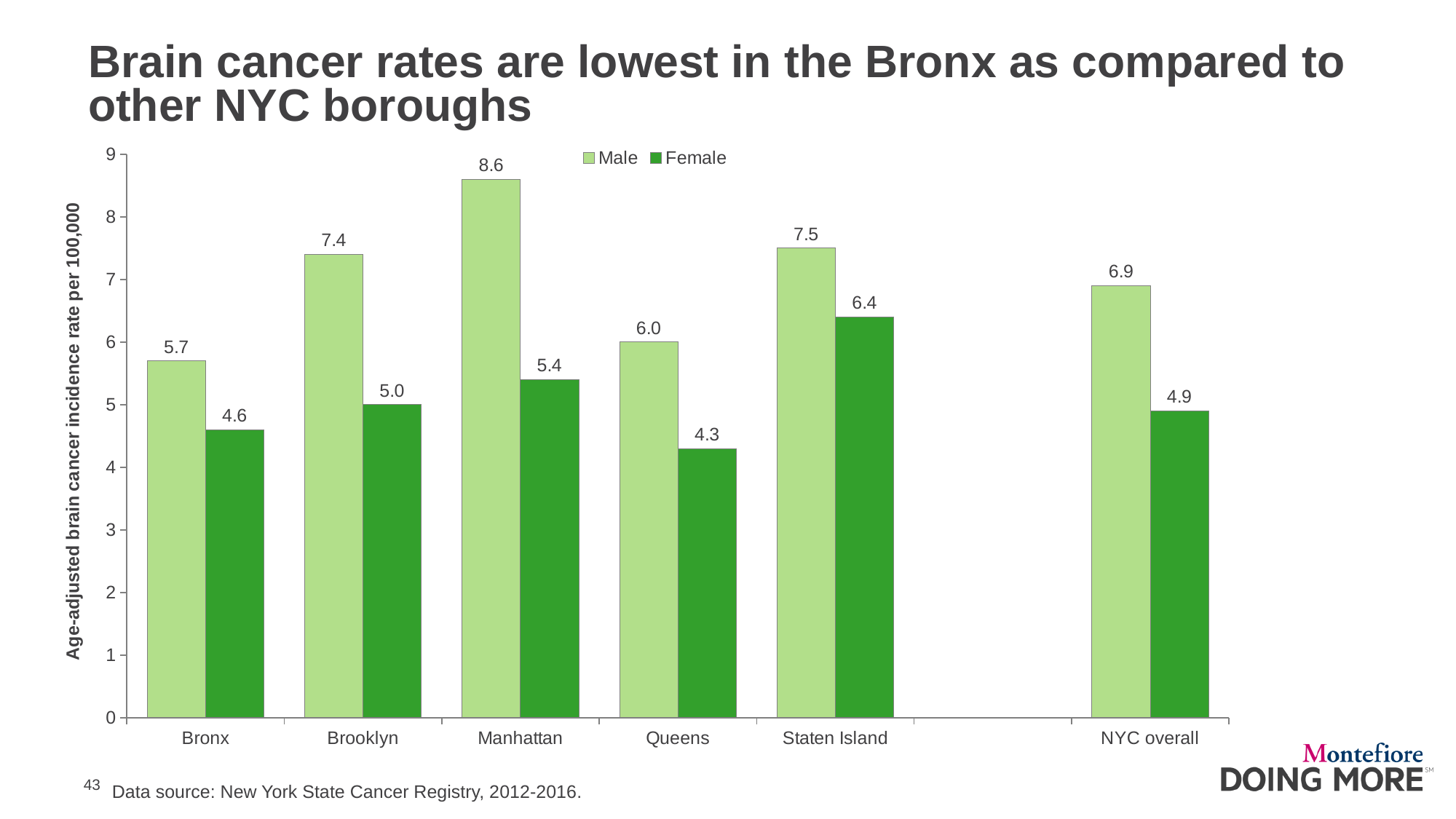

# Brain cancer rates are lowest in the Bronx as compared to other NYC boroughs

### Chart

| Category | Male | Female |
|---|---|---|
| Bronx | 5.7 | 4.6 |
| Brooklyn | 7.4 | 5.0 |
| Manhattan | 8.6 | 5.4 |
| Queens | 6.0 | 4.3 |
| Staten Island | 7.5 | 6.4 |
|  | None | None |
| NYC overall | 6.9 | 4.9 |
Data source: New York State Cancer Registry, 2012-2016.